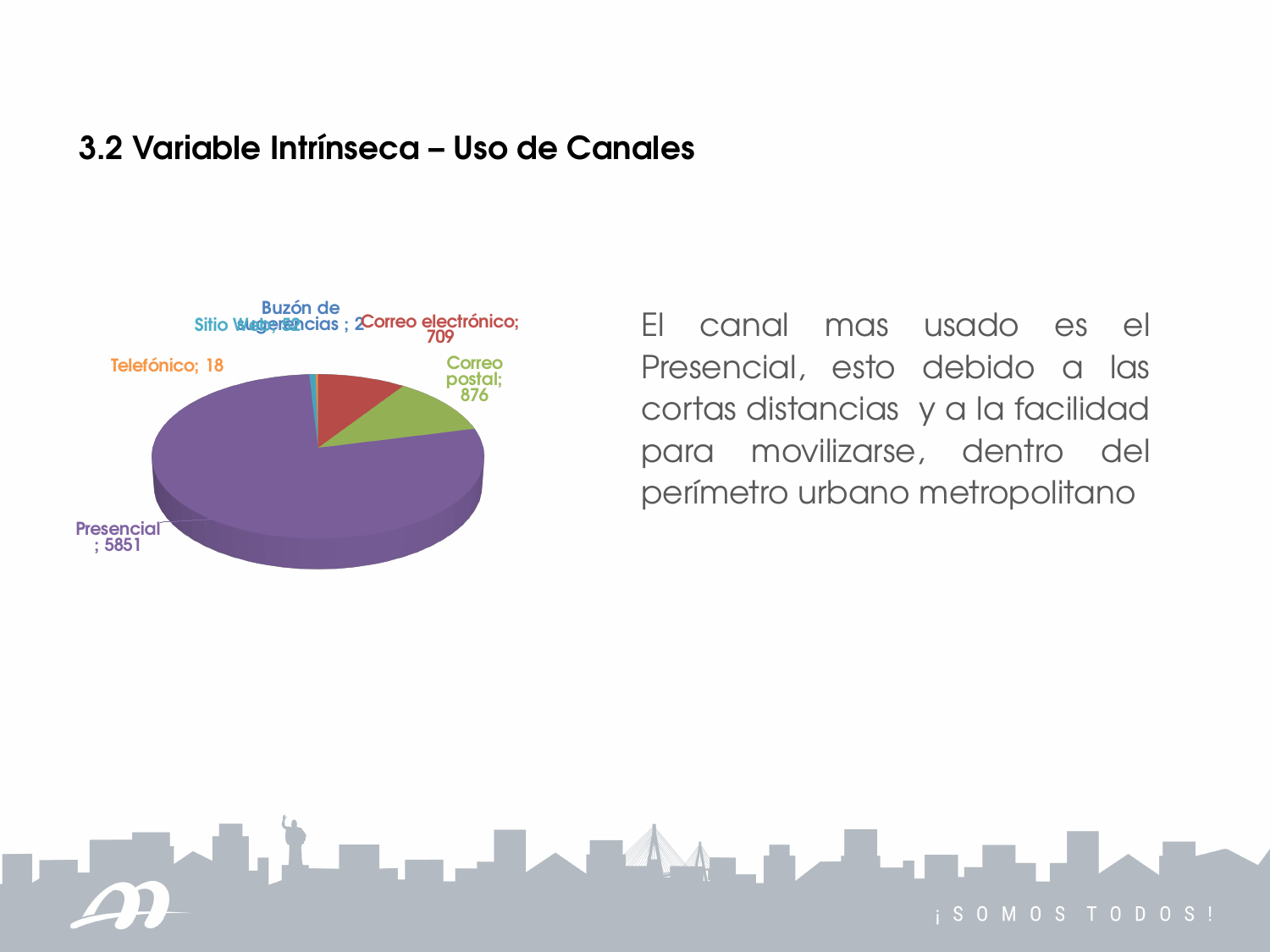

3.2 Variable Intrínseca – Uso de Canales

[unsupported chart]

El canal mas usado es el Presencial, esto debido a las cortas distancias  y a la facilidad para movilizarse, dentro del perímetro urbano metropolitano